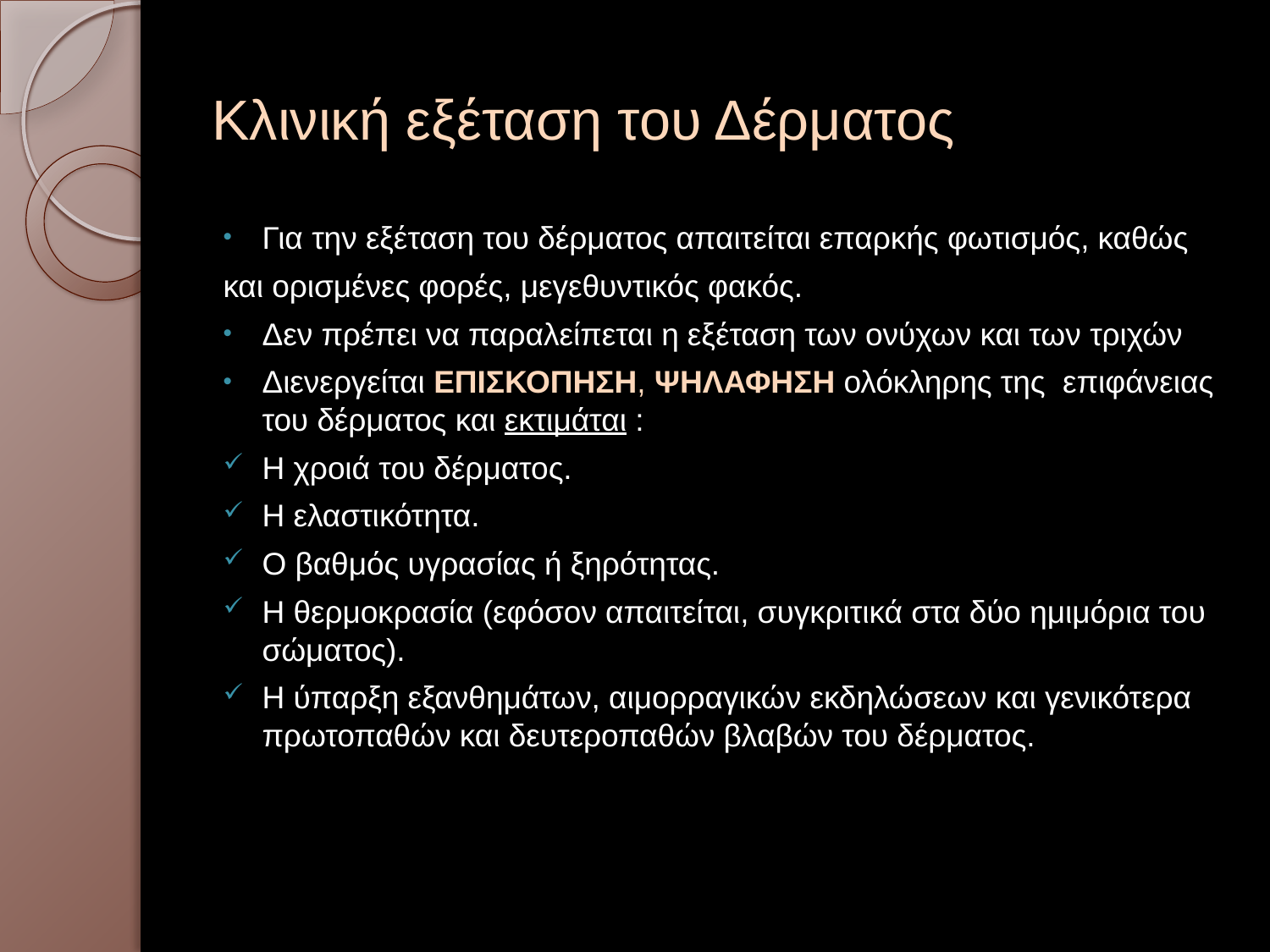

# Κλινική εξέταση του Δέρματος
Για την εξέταση του δέρματος απαιτείται επαρκής φωτισμός, καθώς
και ορισμένες φορές, μεγεθυντικός φακός.
Δεν πρέπει να παραλείπεται η εξέταση των ονύχων και των τριχών
Διενεργείται ΕΠΙΣΚΟΠΗΣΗ, ΨΗΛΑΦΗΣΗ ολόκληρης της  επιφάνειας του δέρματος και εκτιμάται :
Η χροιά του δέρματος.
Η ελαστικότητα.
Ο βαθμός υγρασίας ή ξηρότητας.
Η θερμοκρασία (εφόσον απαιτείται, συγκριτικά στα δύο ημιμόρια του σώματος).
Η ύπαρξη εξανθημάτων, αιμορραγικών εκδηλώσεων και γενικότερα πρωτοπαθών και δευτεροπαθών βλαβών του δέρματος.